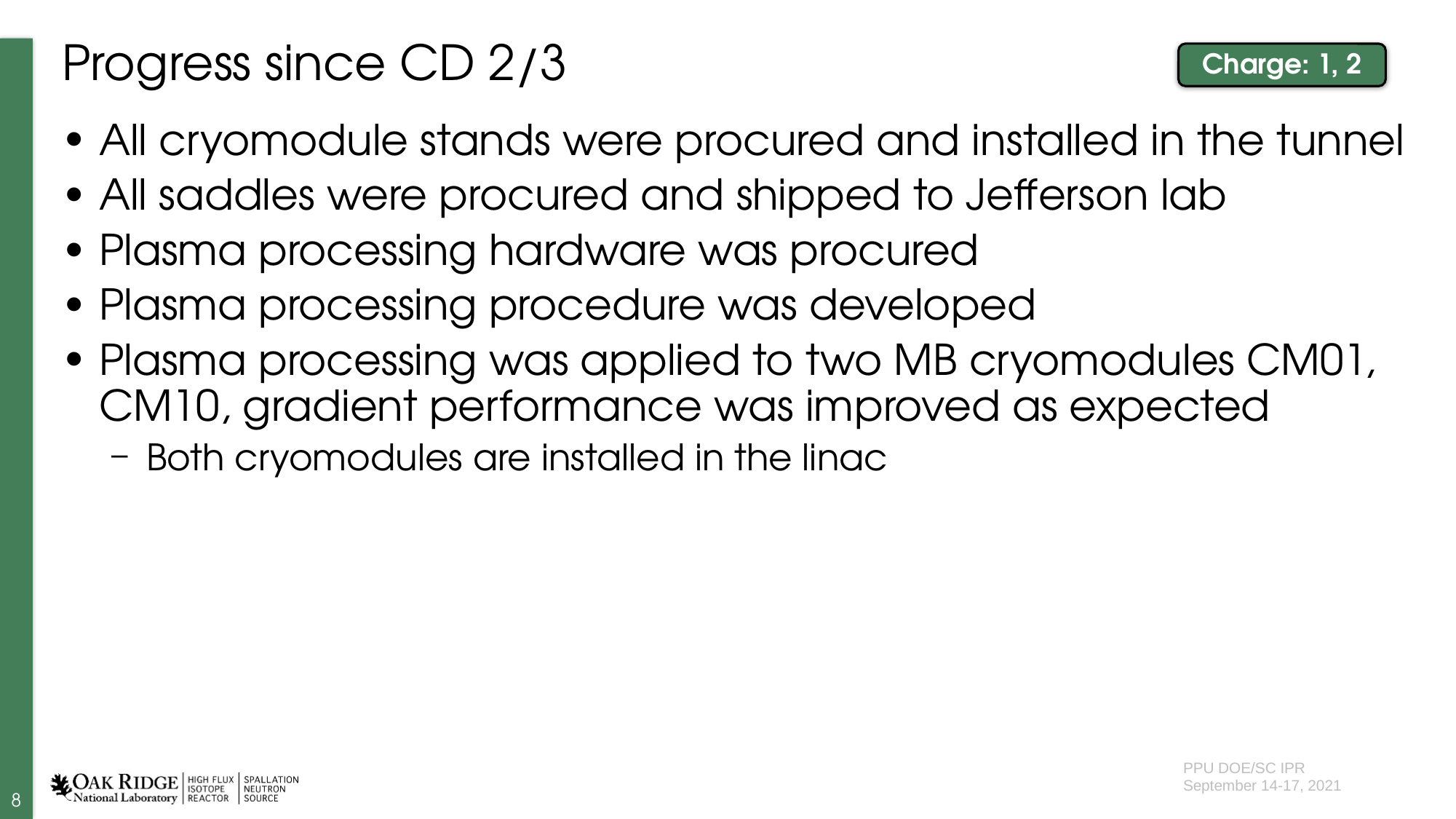

# Progress since CD 2/3
Charge: 1, 2
All cryomodule stands were procured and installed in the tunnel
All saddles were procured and shipped to Jefferson lab
Plasma processing hardware was procured
Plasma processing procedure was developed
Plasma processing was applied to two MB cryomodules CM01, CM10, gradient performance was improved as expected
Both cryomodules are installed in the linac